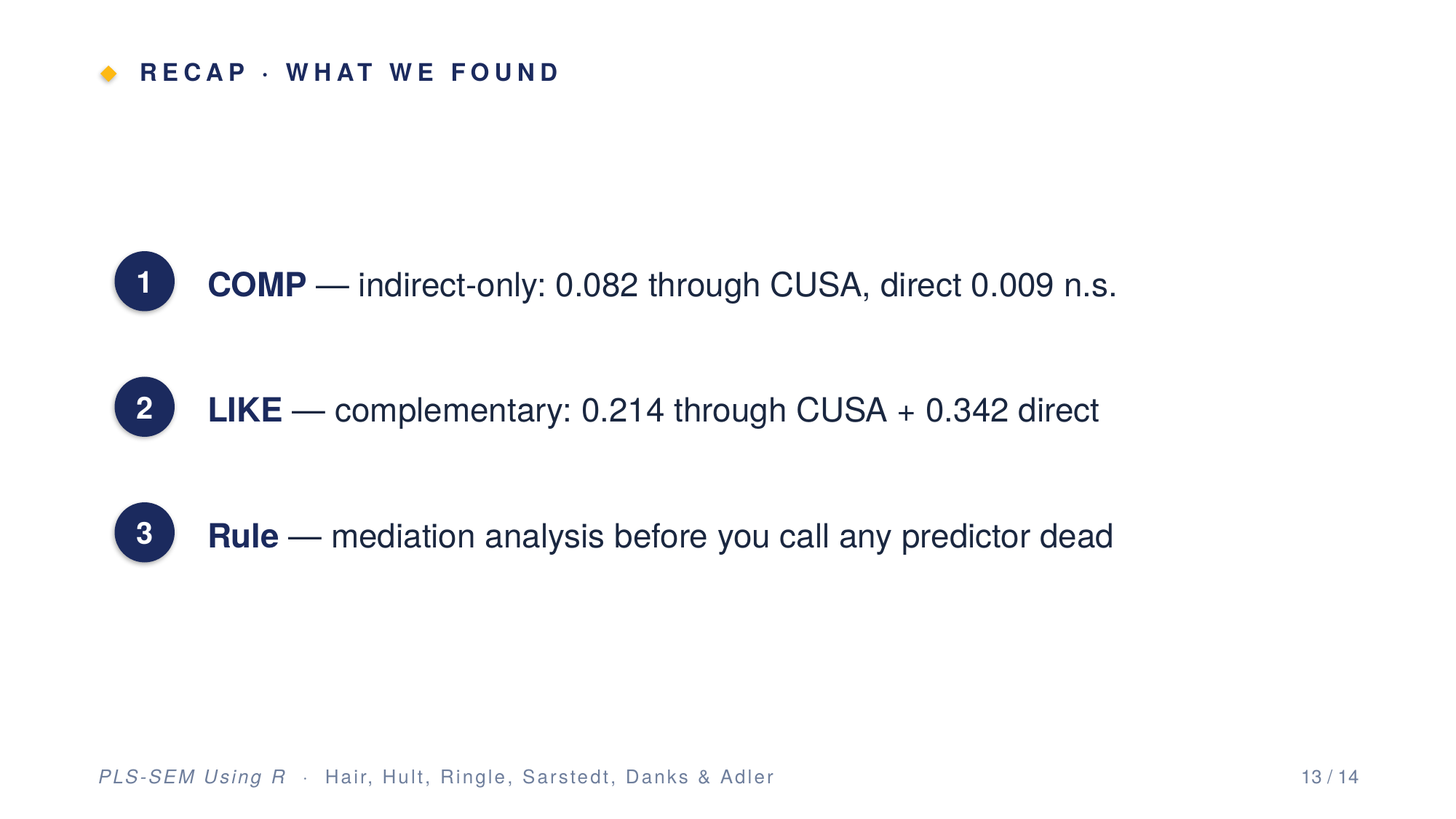

RECAP · WHAT WE FOUND

COMP — indirect-only: 0.082 through CUSA, direct 0.009 n.s.
1
LIKE — complementary: 0.214 through CUSA + 0.342 direct
2
Rule — mediation analysis before you call any predictor dead
3
PLS-SEM Using R  ·  Hair, Hult, Ringle, Sarstedt, Danks & Adler
13 / 14